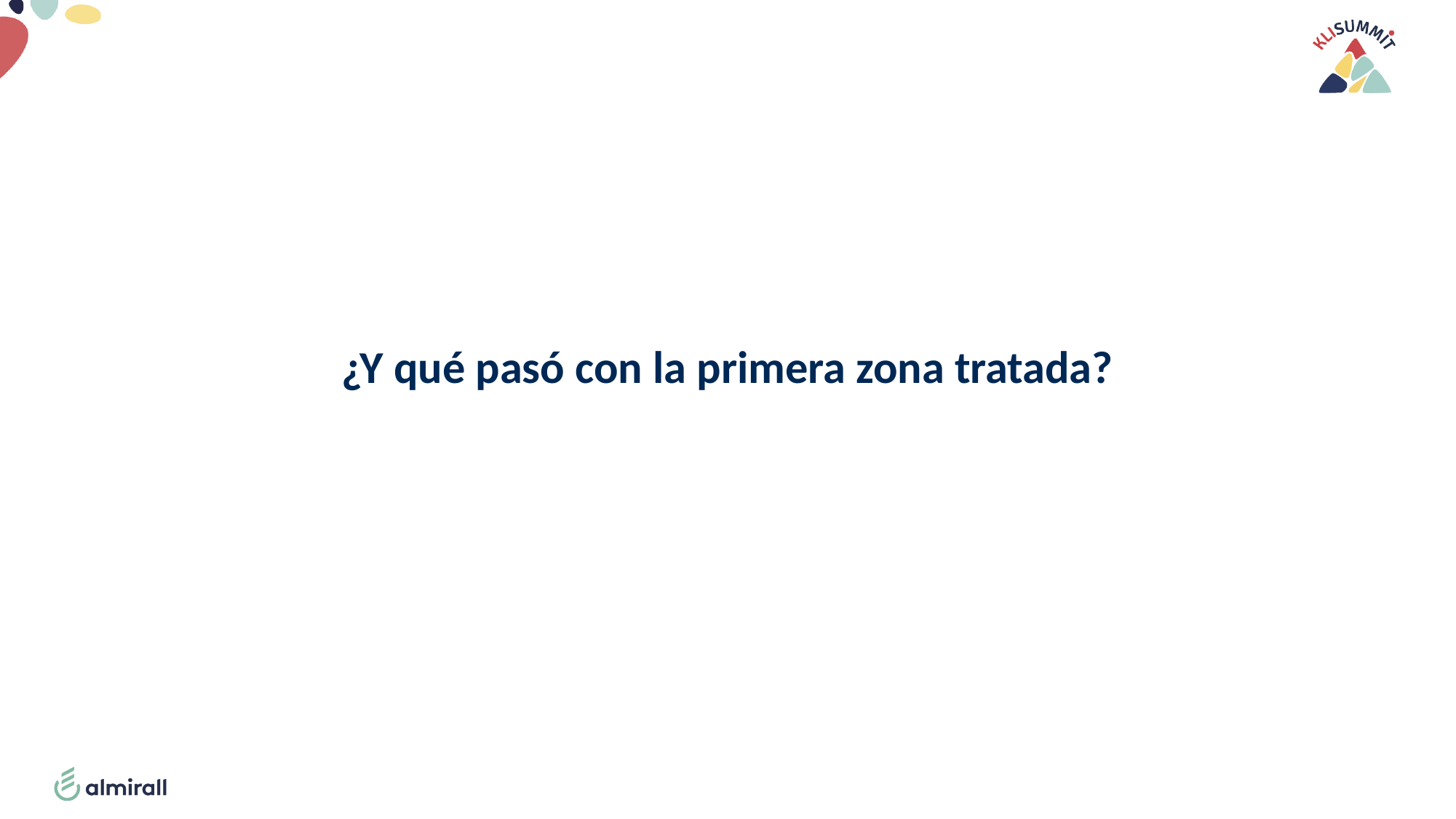

# ¿Y qué pasó con la primera zona tratada?